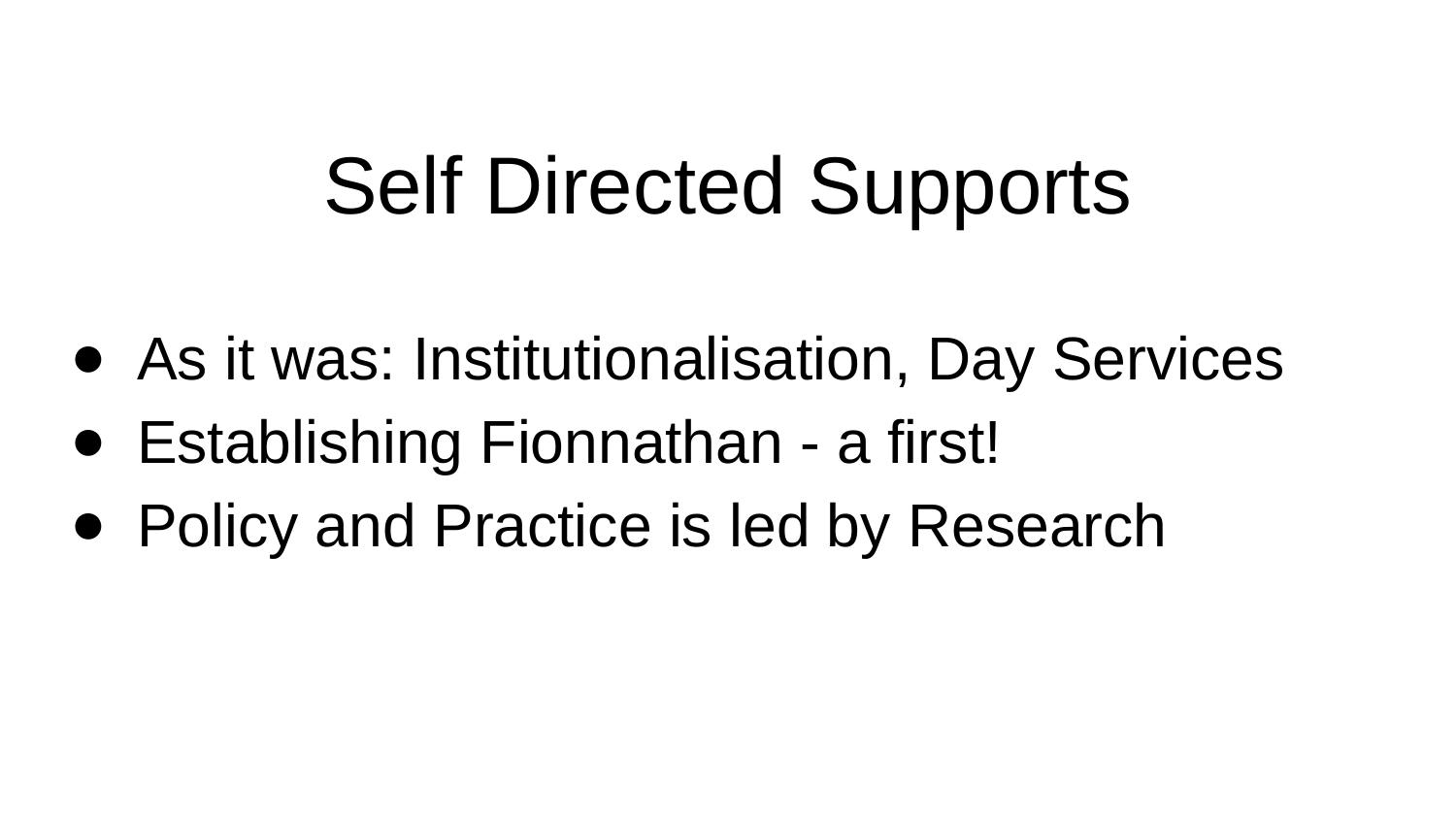

# Self Directed Supports
As it was: Institutionalisation, Day Services
Establishing Fionnathan - a first!
Policy and Practice is led by Research